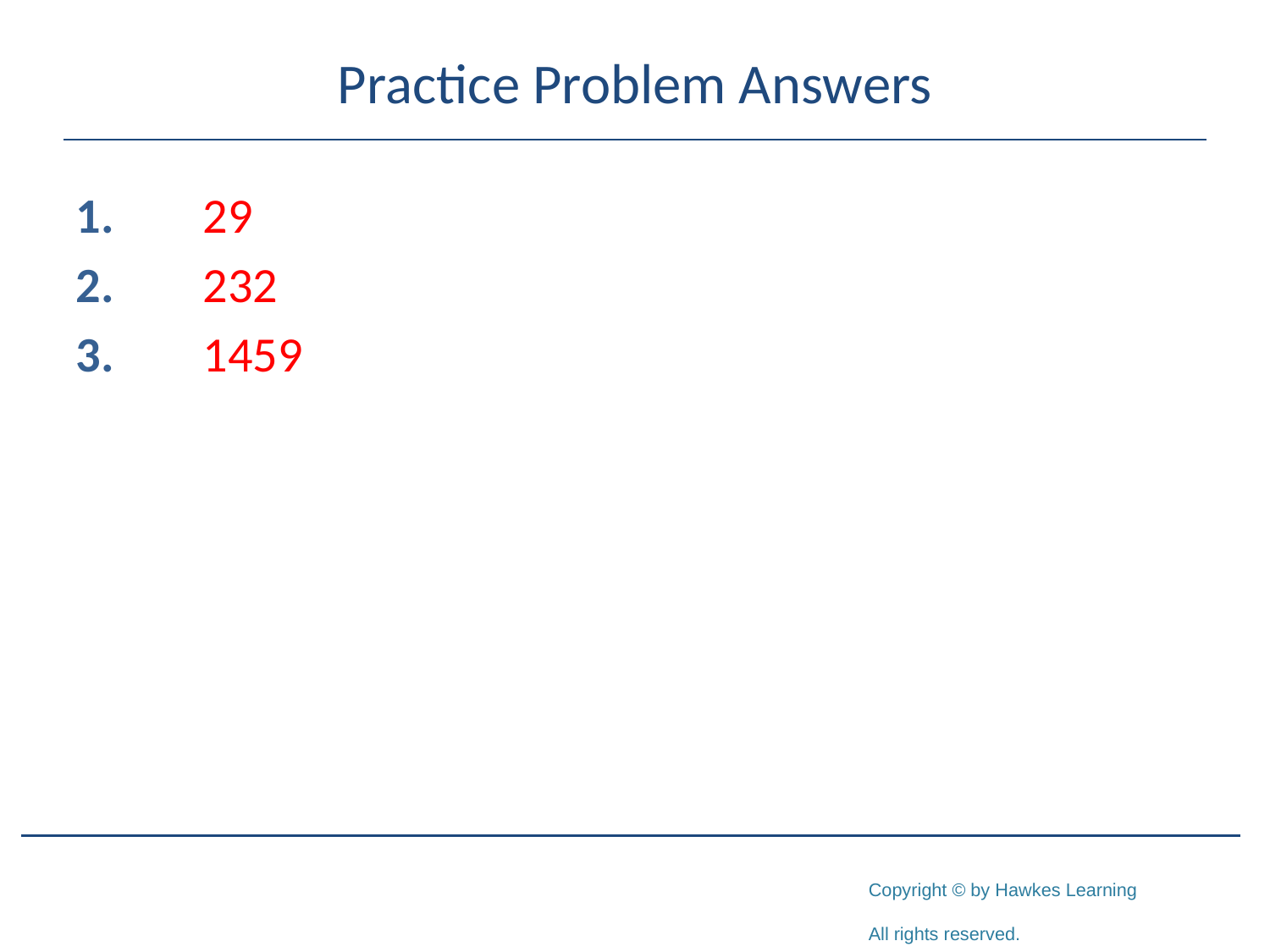

# Practice Problem Answers
1.	29
2.	232
3.	1459